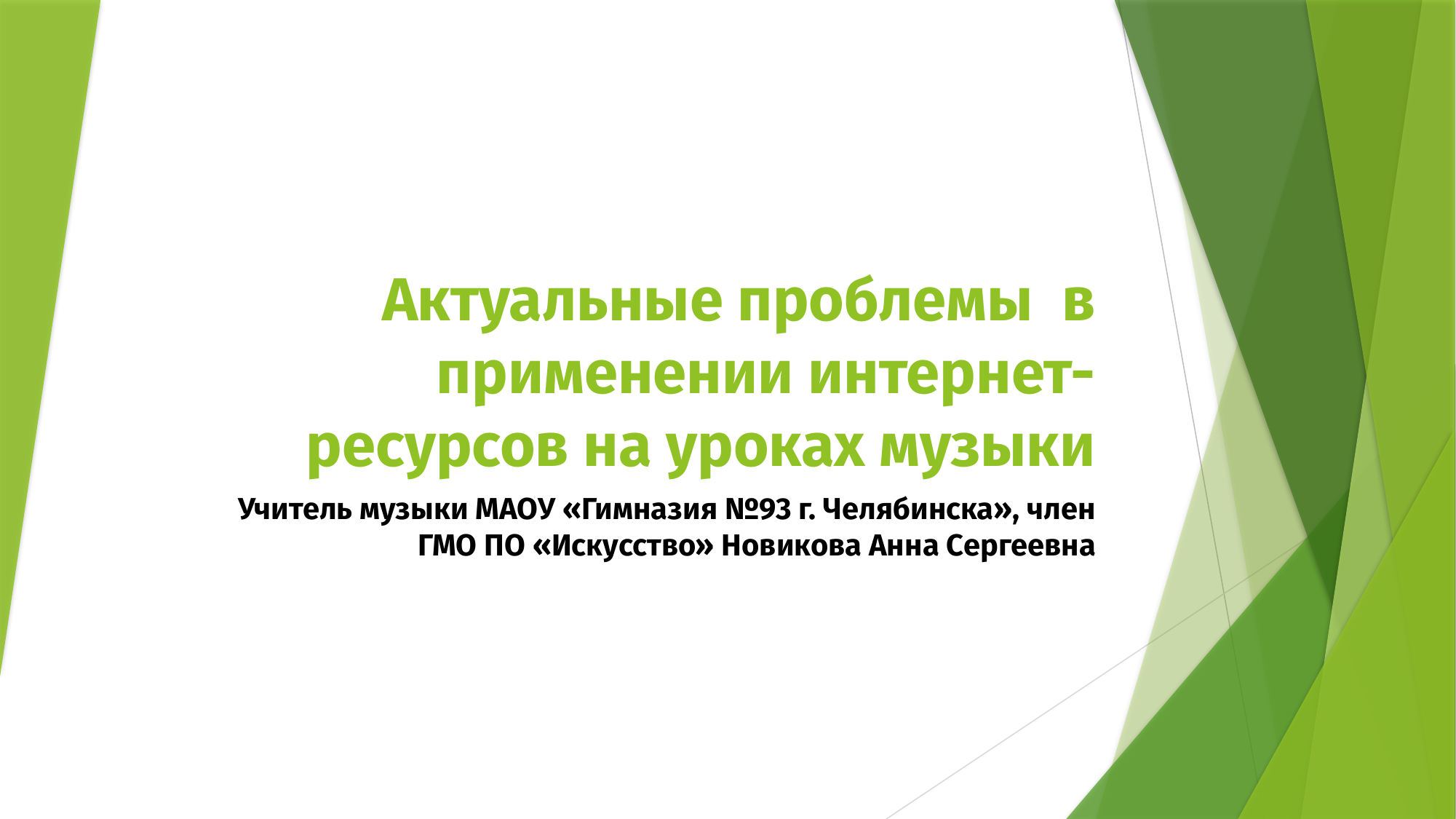

# Актуальные проблемы  в применении интернет-ресурсов на уроках музыки
Учитель музыки МАОУ «Гимназия №93 г. Челябинска», член ГМО ПО «Искусство» Новикова Анна Сергеевна